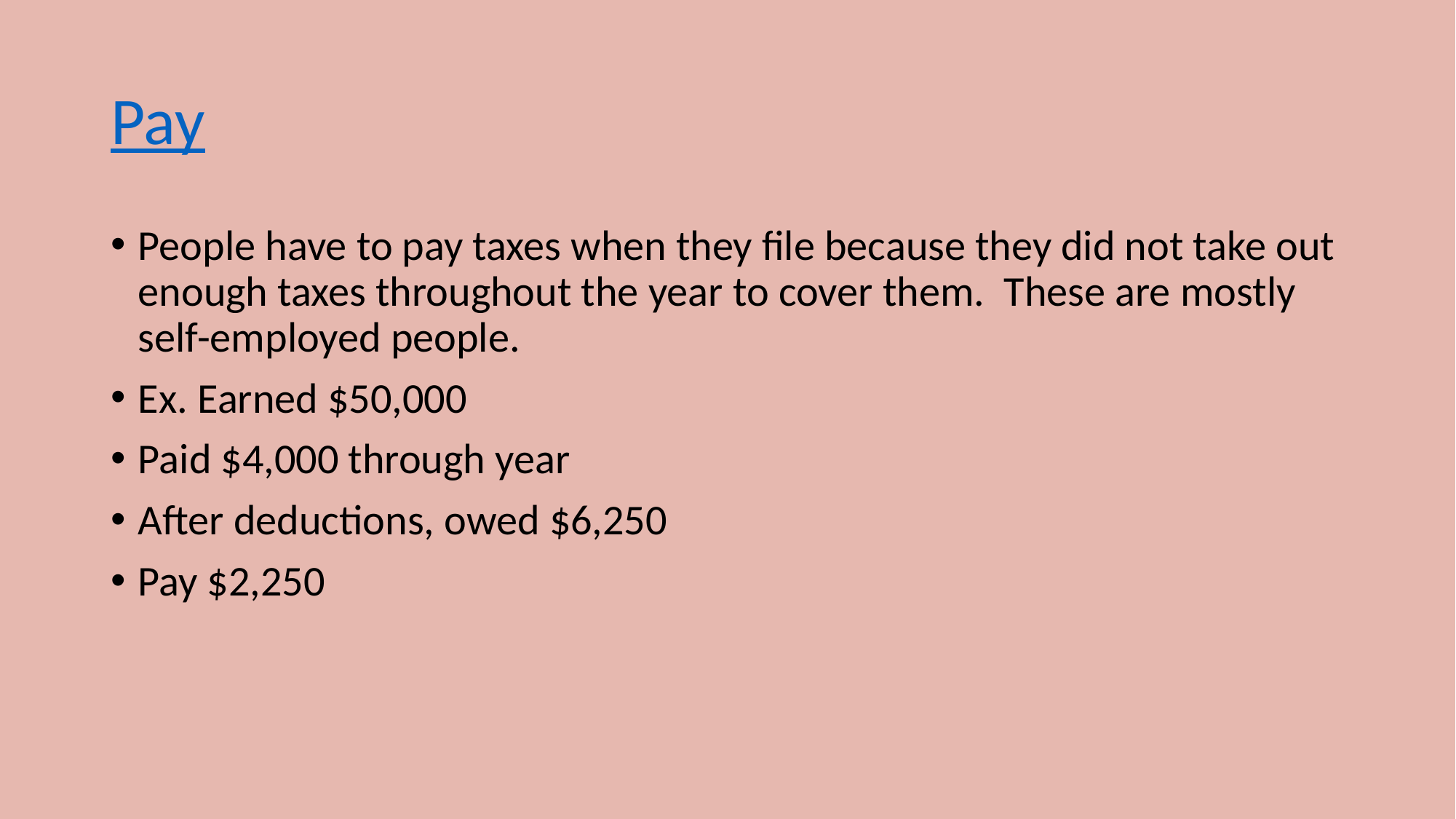

# Pay
People have to pay taxes when they file because they did not take out enough taxes throughout the year to cover them.  These are mostly self-employed people.
Ex. Earned $50,000
Paid $4,000 through year
After deductions, owed $6,250
Pay $2,250